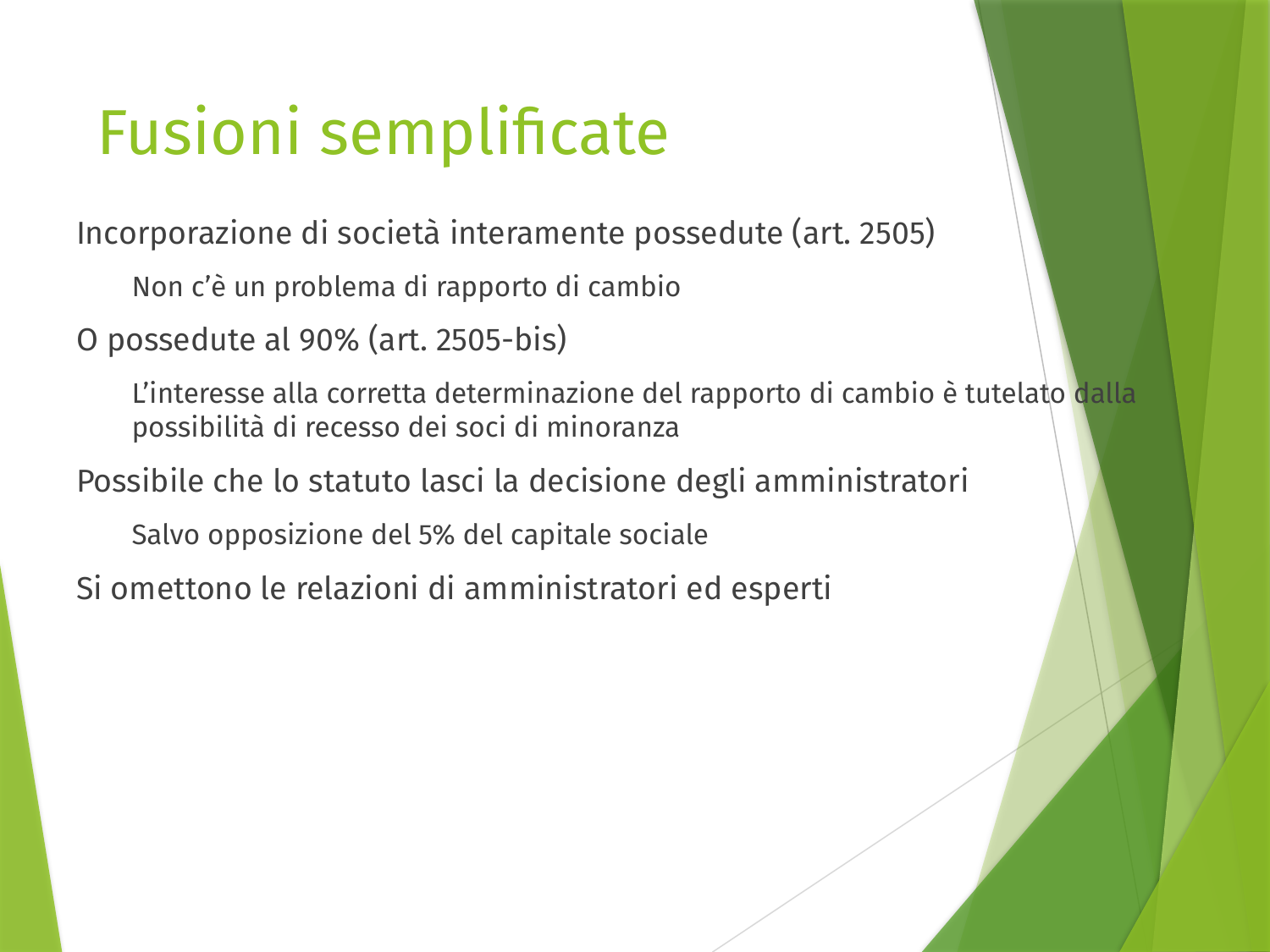

# Fusioni semplificate
Incorporazione di società interamente possedute (art. 2505)
Non c’è un problema di rapporto di cambio
O possedute al 90% (art. 2505-bis)
L’interesse alla corretta determinazione del rapporto di cambio è tutelato dalla possibilità di recesso dei soci di minoranza
Possibile che lo statuto lasci la decisione degli amministratori
Salvo opposizione del 5% del capitale sociale
Si omettono le relazioni di amministratori ed esperti